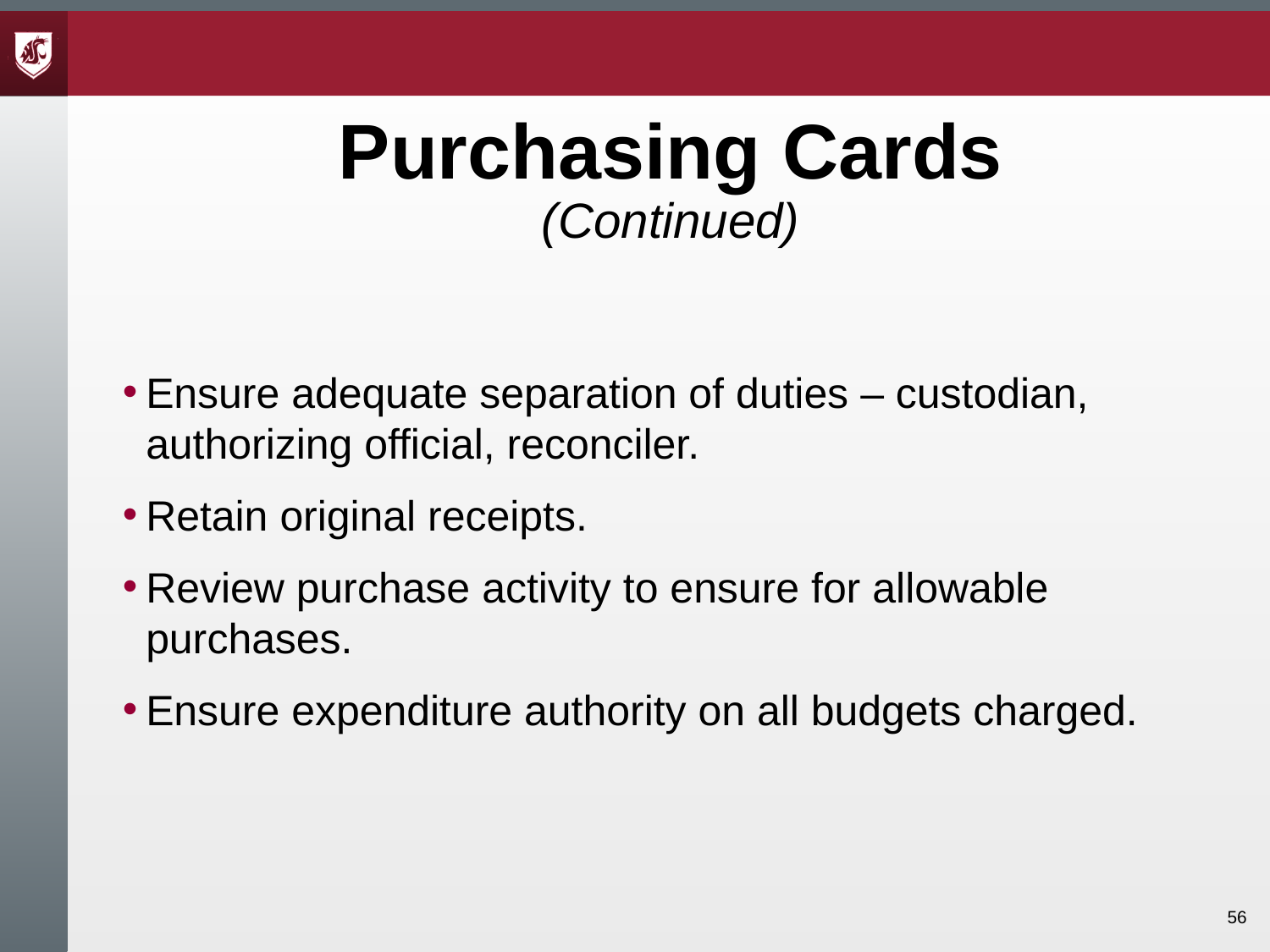

# Purchasing Cards (Continued)

Ensure adequate separation of duties – custodian, authorizing official, reconciler.
Retain original receipts.
Review purchase activity to ensure for allowable purchases.
Ensure expenditure authority on all budgets charged.
56